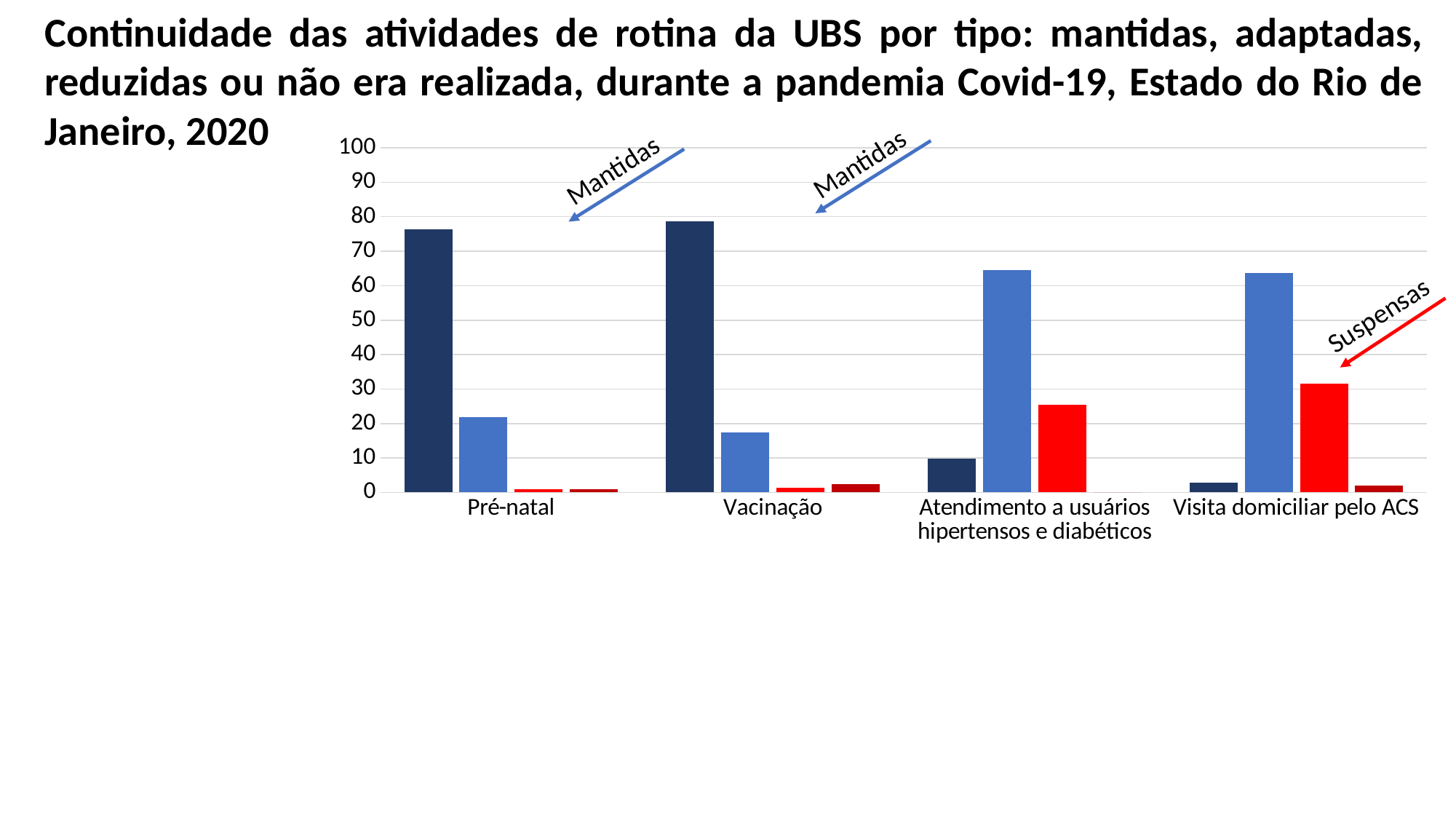

Continuidade das atividades de rotina da UBS por tipo: mantidas, adaptadas, reduzidas ou não era realizada, durante a pandemia Covid-19, Estado do Rio de Janeiro, 2020

### Chart

| Category | Mantidas da mesma forma | Adaptadas | Suspensas | Não era realizada antes da pandemia |
|---|---|---|---|---|
| Pré-natal | 76.4 | 21.8 | 0.9 | 0.9 |
| Vacinação | 78.7 | 17.5 | 1.4 | 2.4 |
| Atendimento a usuários hipertensos e diabéticos | 9.9 | 64.6 | 25.5 | 0.0 |
| Visita domiciliar pelo ACS | 2.8 | 63.7 | 31.6 | 1.9 |
Mantidas
Mantidas
Suspensas